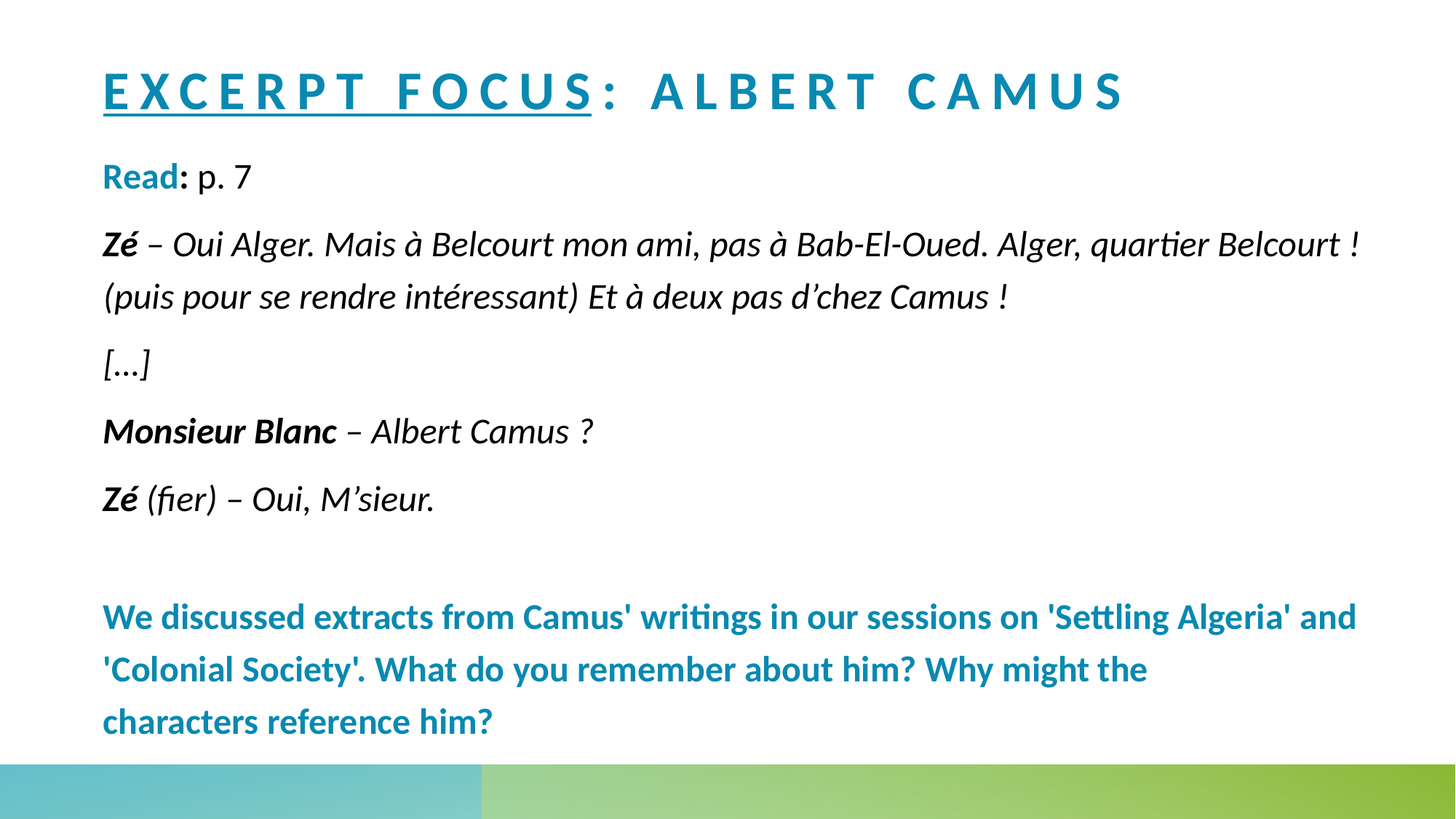

# Excerpt focus: albert Camus
Read: p. 7
Zé – Oui Alger. Mais à Belcourt mon ami, pas à Bab-El-Oued. Alger, quartier Belcourt ! (puis pour se rendre intéressant) Et à deux pas d’chez Camus !
[…]
Monsieur Blanc – Albert Camus ?
Zé (fier) – Oui, M’sieur.

We discussed extracts from Camus' writings in our sessions on 'Settling Algeria' and 'Colonial Society'. What do you remember about him? Why might the characters reference him?